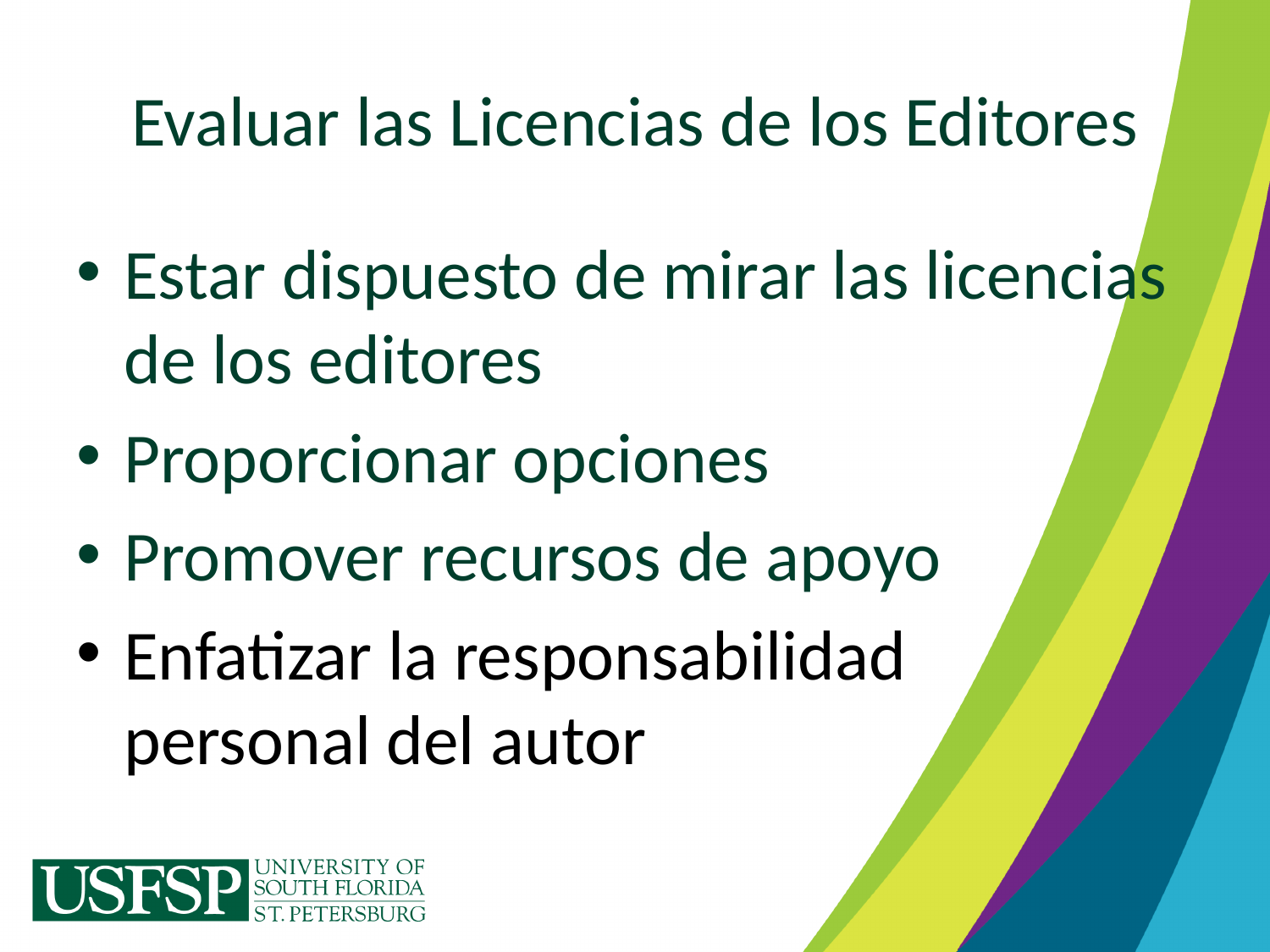

# Evaluar las Licencias de los Editores
Estar dispuesto de mirar las licencias de los editores
Proporcionar opciones
Promover recursos de apoyo
Enfatizar la responsabilidad   personal del autor